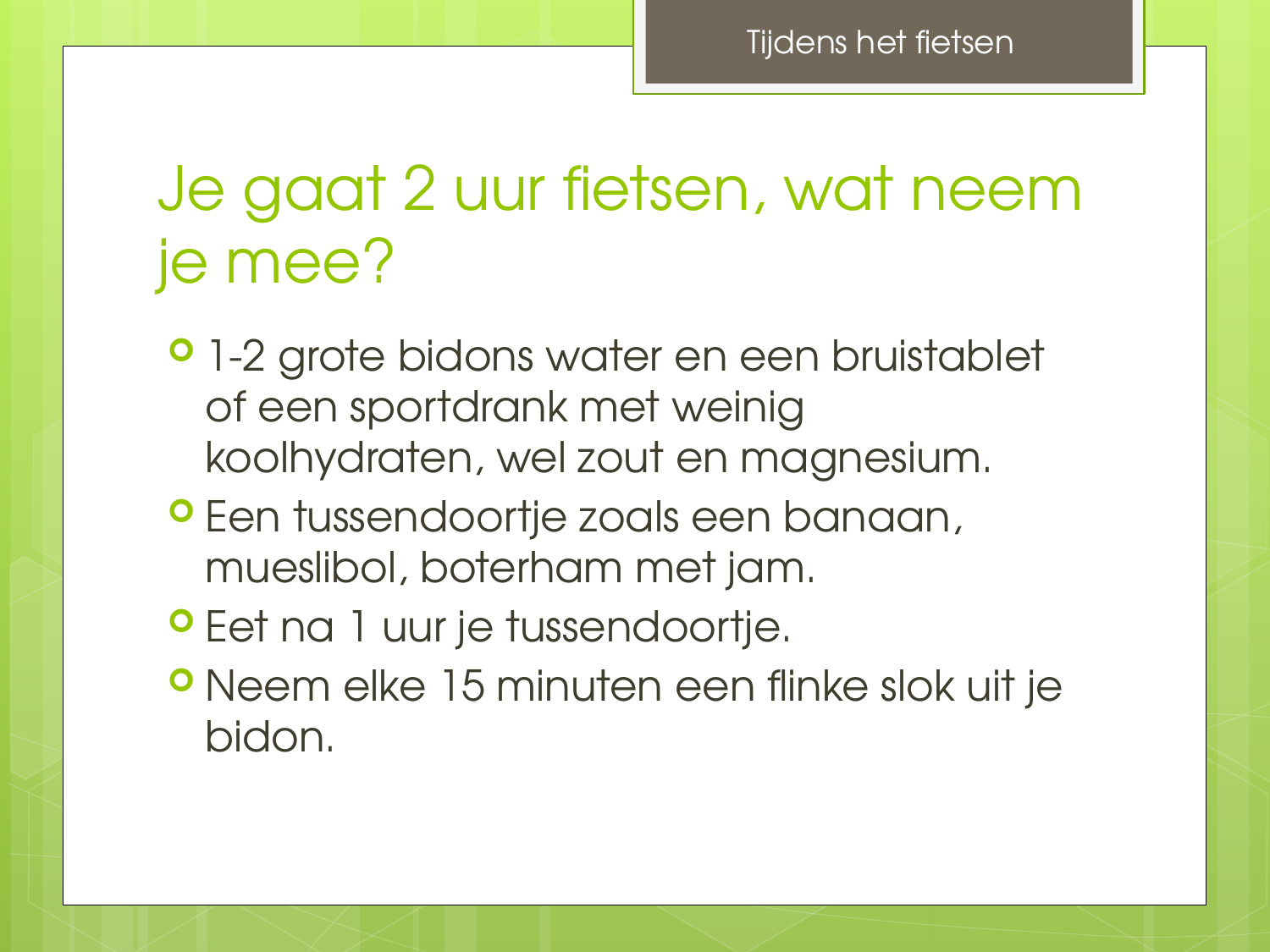

Tijdens het fietsen
# Je gaat 2 uur fietsen, wat neem je mee?
1-2 grote bidons water en een bruistablet of een sportdrank met weinig koolhydraten, wel zout en magnesium.
Een tussendoortje zoals een banaan, mueslibol, boterham met jam.
Eet na 1 uur je tussendoortje.
Neem elke 15 minuten een flinke slok uit je bidon.